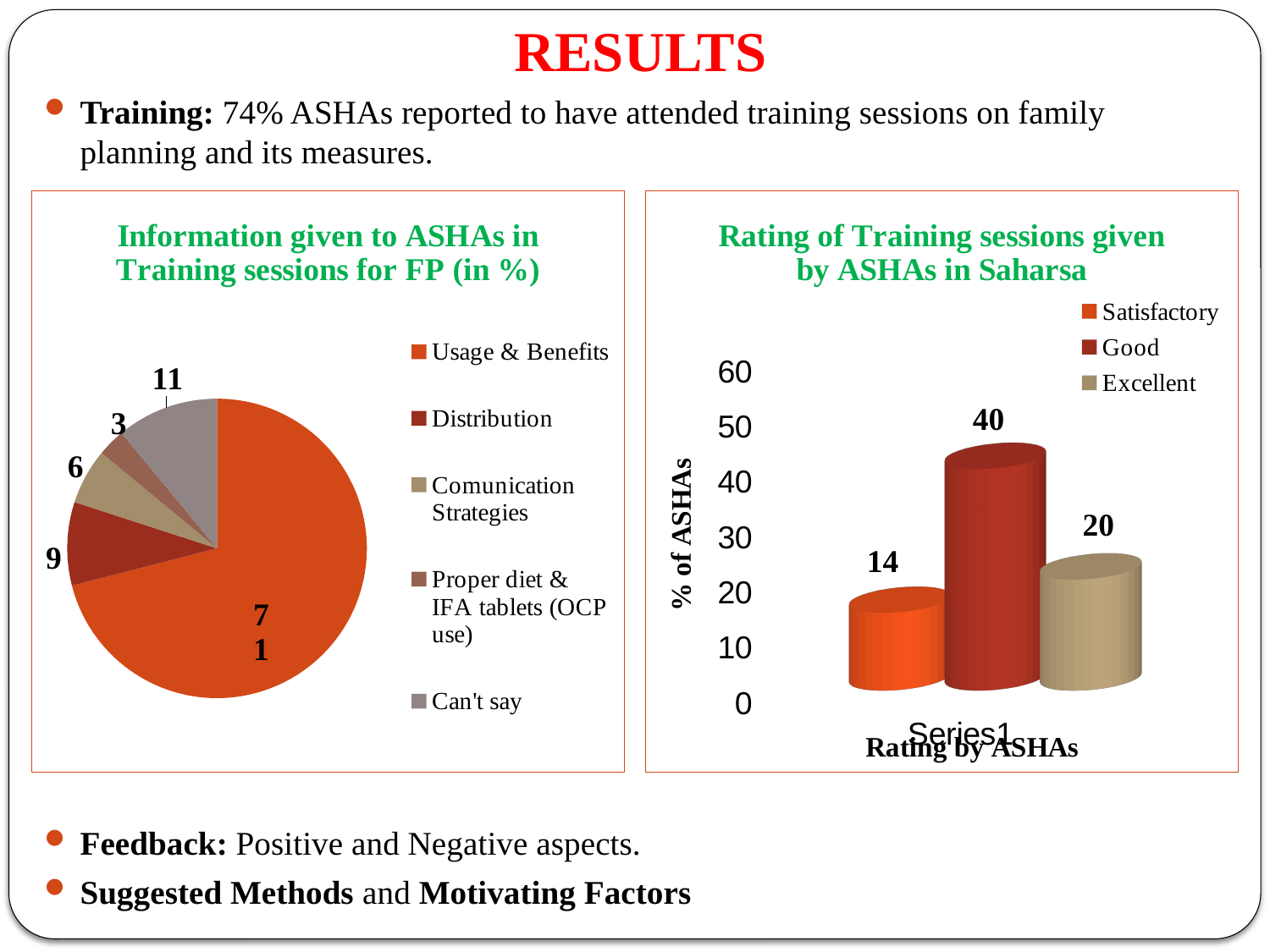

# RESULTS
Training: 74% ASHAs reported to have attended training sessions on family planning and its measures.

Feedback: Positive and Negative aspects.
Suggested Methods and Motivating Factors

### Chart: Information given to ASHAs in Training sessions for FP (in %)

| Category | Sales |
|---|---|
| Usage & Benefits | 71.0 |
| Distribution | 9.0 |
| Comunication Strategies | 6.0 |
| Proper diet & IFA tablets (OCP use) | 3.0 |
| Can't say | 11.0 |

[unsupported chart]